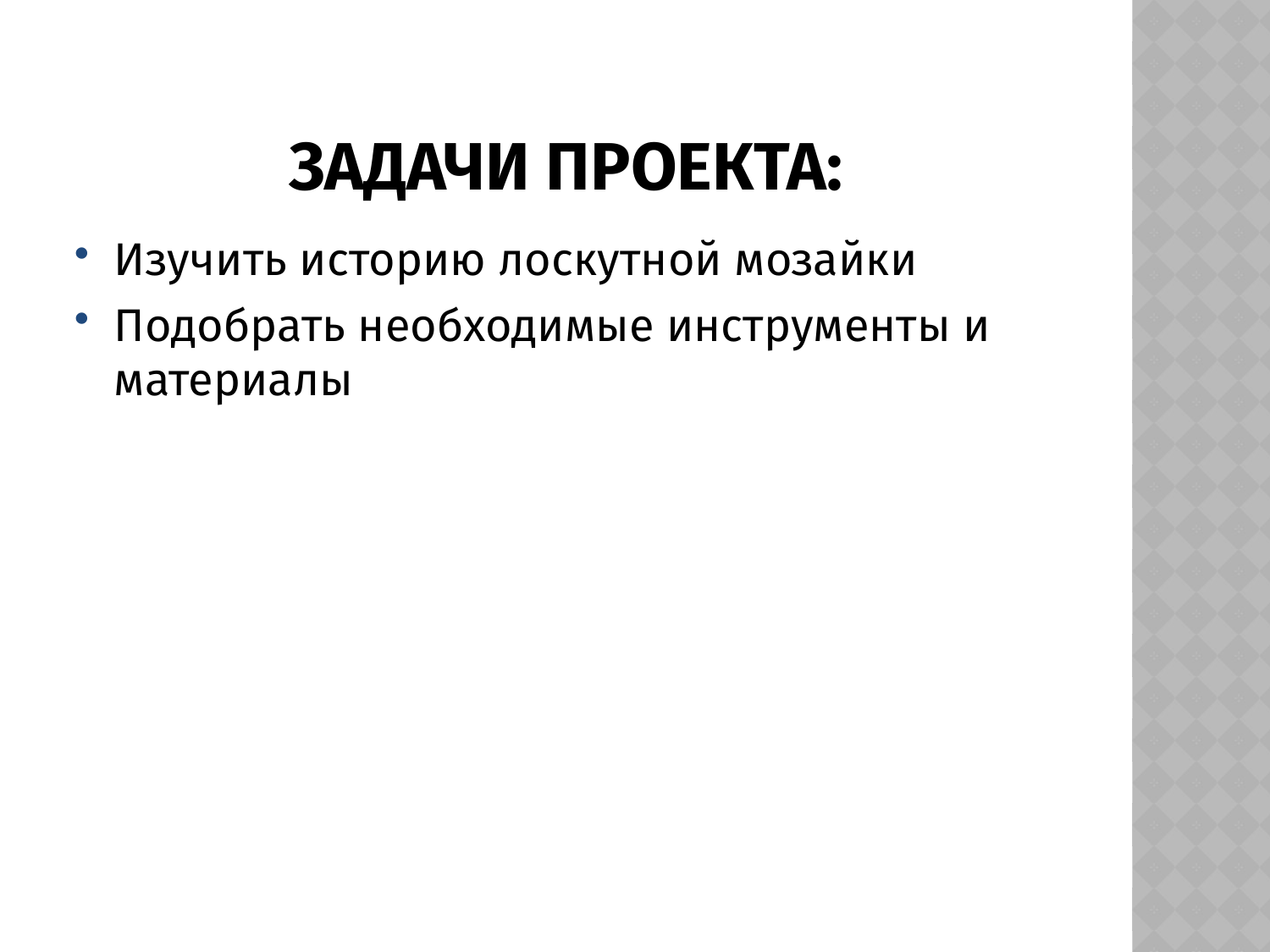

# ЗАДАЧИ ПРОЕКТА:
Изучить историю лоскутной мозайки
Подобрать необходимые инструменты и материалы